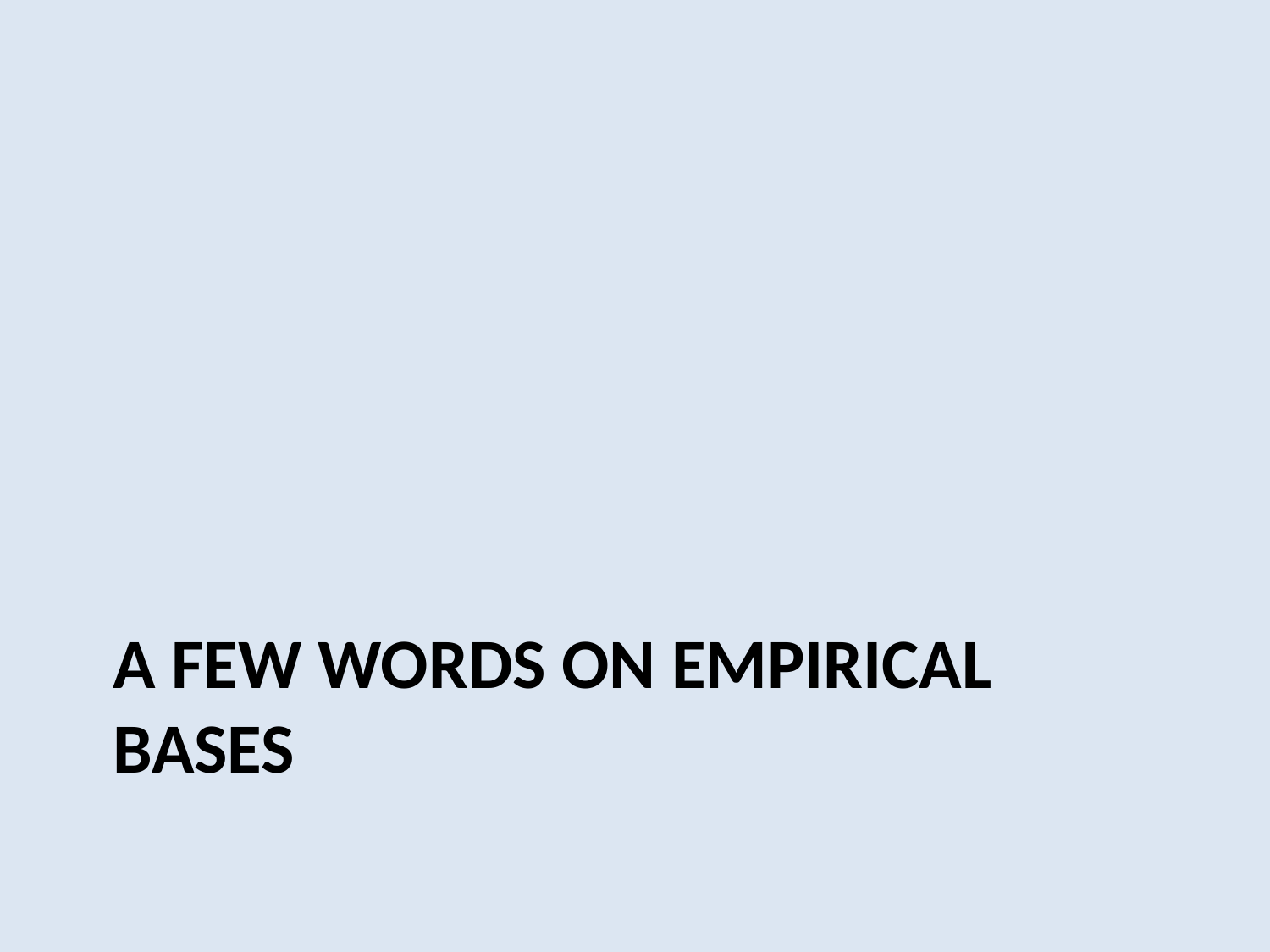

# A few words on empirical bases